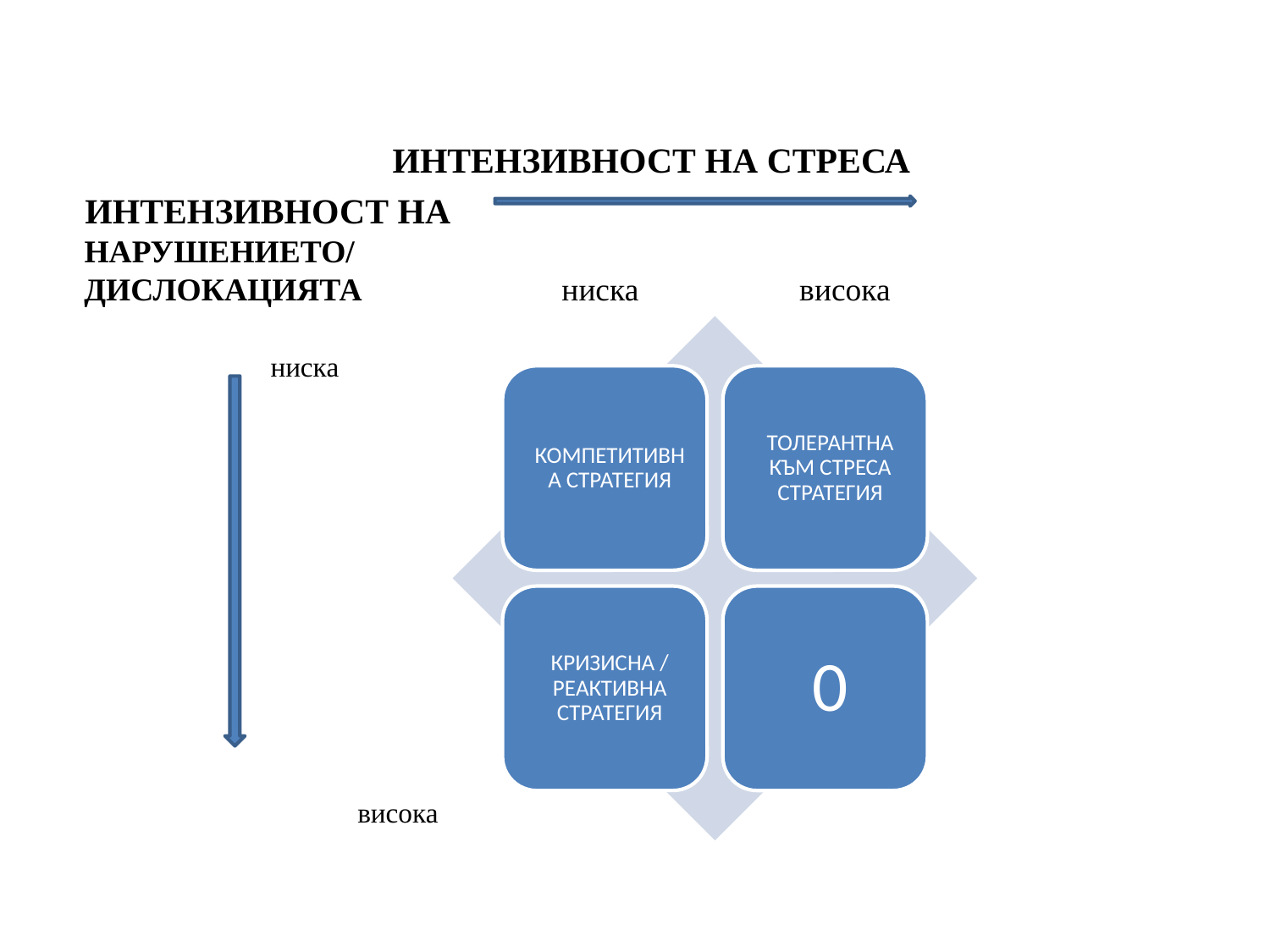

# ИНТЕНЗИВНОСТ НА СТРЕСА ИНТЕНЗИВНОСТ НА НАРУШЕНИЕТО/ ДИСЛОКАЦИЯТА	             ниска	           висока ниска висока

КОМПЕТИТИВНА СТРАТЕГИЯ
ТОЛЕРАНТНА КЪМ СТРЕСА СТРАТЕГИЯ
КРИЗИСНА / РЕАКТИВНА СТРАТЕГИЯ
0